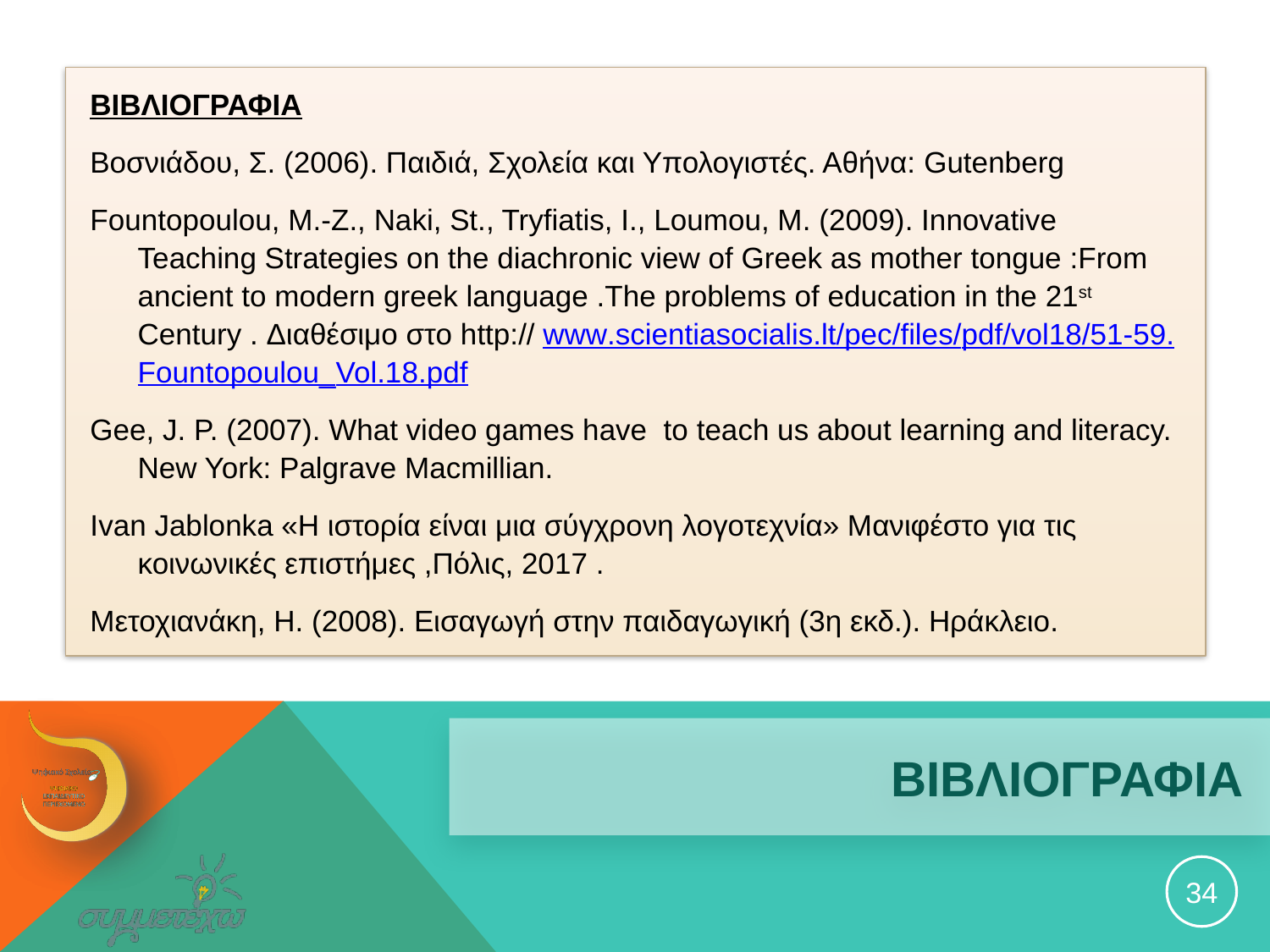

ΒΙΒΛΙΟΓΡΑΦΙΑ
Βοσνιάδου, Σ. (2006). Παιδιά, Σχολεία και Υπολογιστές. Αθήνα: Gutenberg
Fountopoulou, M.-Z., Naki, St., Tryfiatis, I., Loumou, M. (2009). Innovative Teaching Strategies on the diachronic view of Greek as mother tongue :From ancient to modern greek language .The problems of education in the 21st Century . Διαθέσιμο στο http:// www.scientiasocialis.lt/pec/files/pdf/vol18/51-59.Fountopoulou_Vol.18.pdf
Gee, J. P. (2007). What video games have  to teach us about learning and literacy. New York: Palgrave Macmillian.
Ιvan Jablonka «Η ιστορία είναι μια σύγχρονη λογοτεχνία» Μανιφέστο για τις κοινωνικές επιστήμες ,Πόλις, 2017 .
Μετοχιανάκη, Η. (2008). Εισαγωγή στην παιδαγωγική (3η εκδ.). Ηράκλειο.

# ΒΙΒΛΙΟΓΡΑΦΙΑ
34